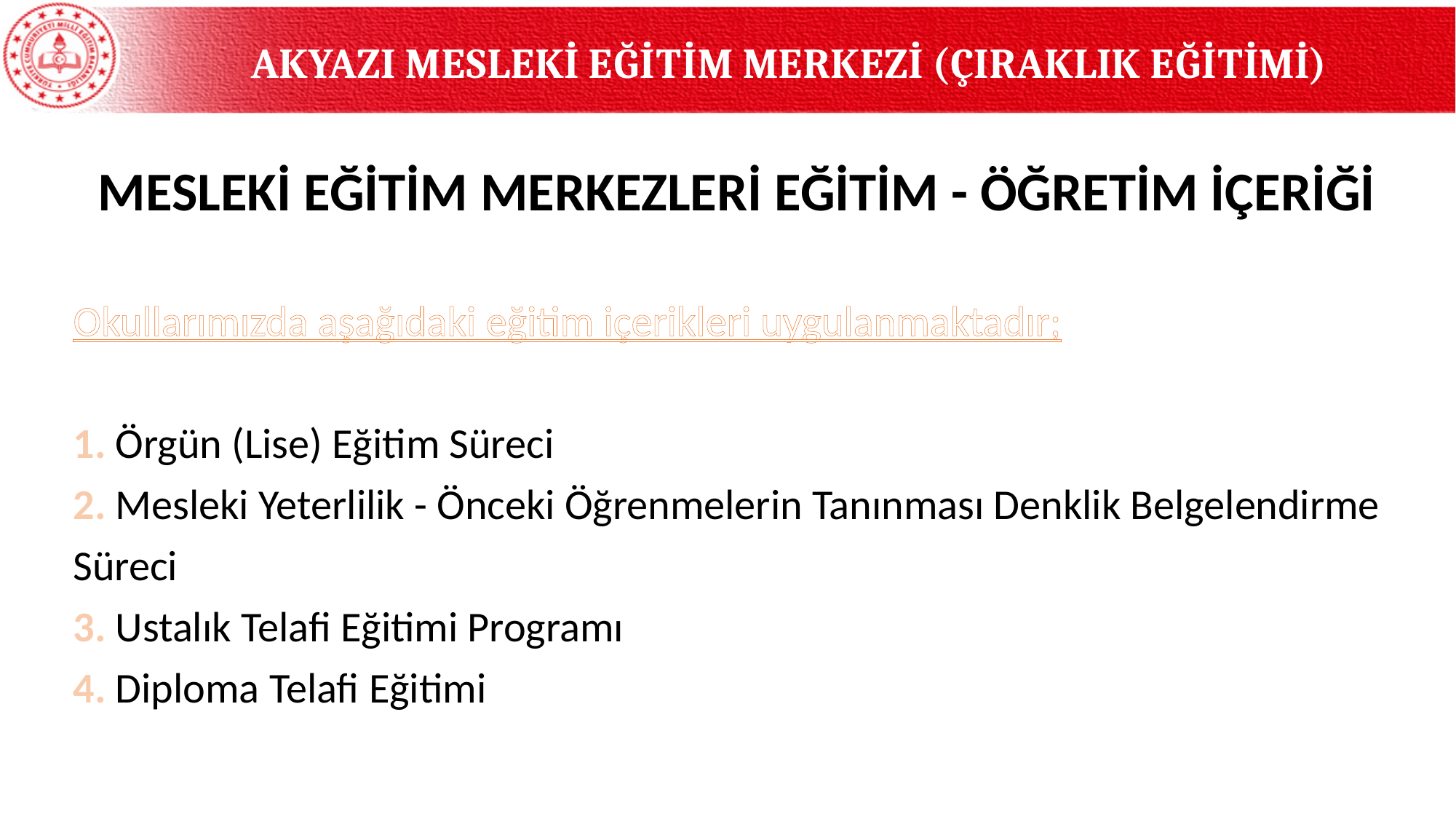

AKYAZI MESLEKİ EĞİTİM MERKEZİ (ÇIRAKLIK EĞİTİMİ)

MESLEKİ EĞİTİM MERKEZLERİ EĞİTİM - ÖĞRETİM İÇERİĞİ

Okullarımızda aşağıdaki eğitim içerikleri uygulanmaktadır;

1. Örgün (Lise) Eğitim Süreci
2. Mesleki Yeterlilik - Önceki Öğrenmelerin Tanınması Denklik Belgelendirme Süreci
3. Ustalık Telafi Eğitimi Programı
4. Diploma Telafi Eğitimi